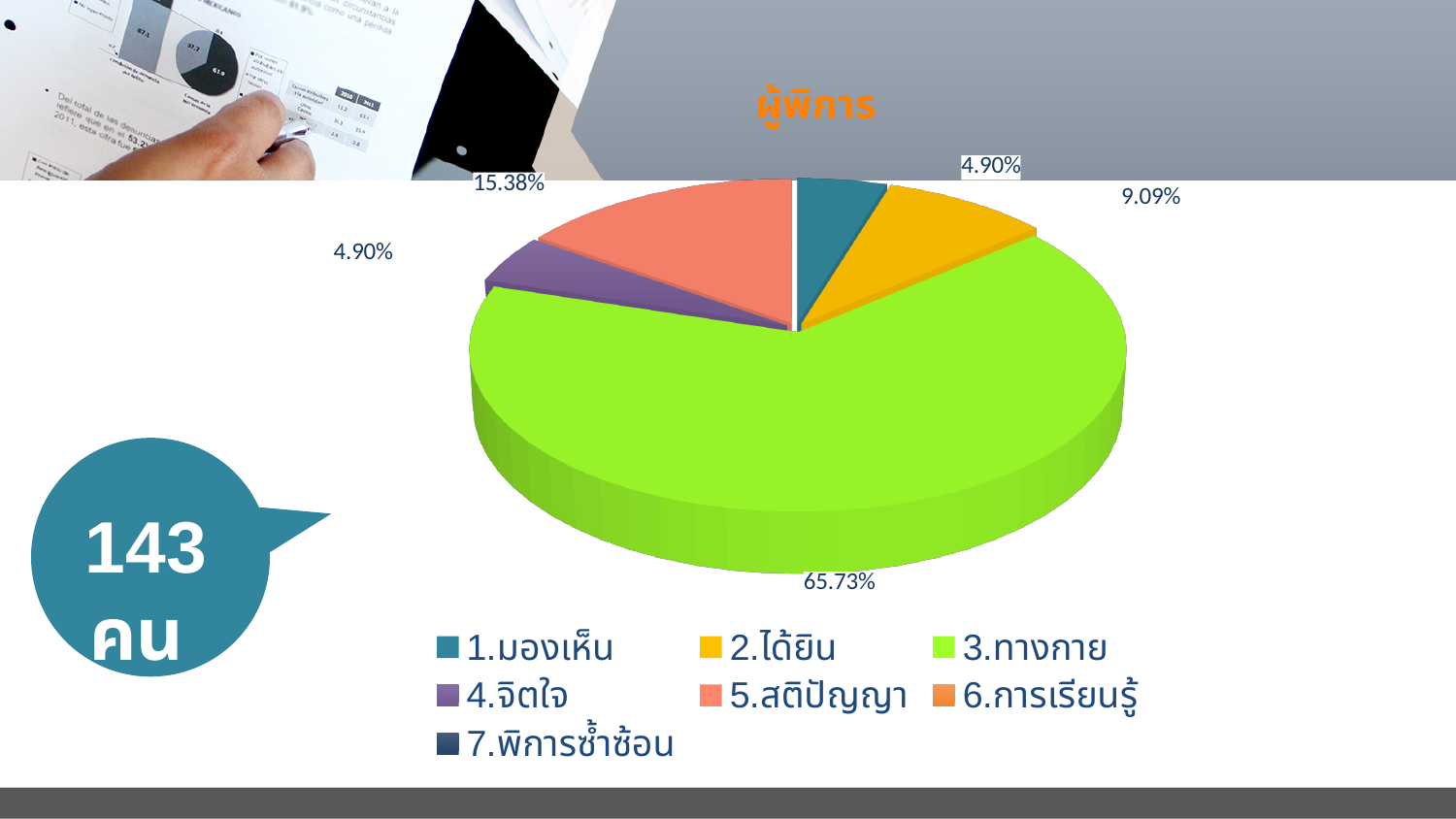

ผู้พิการ

[unsupported chart]

$ 23,433,000

143 คน